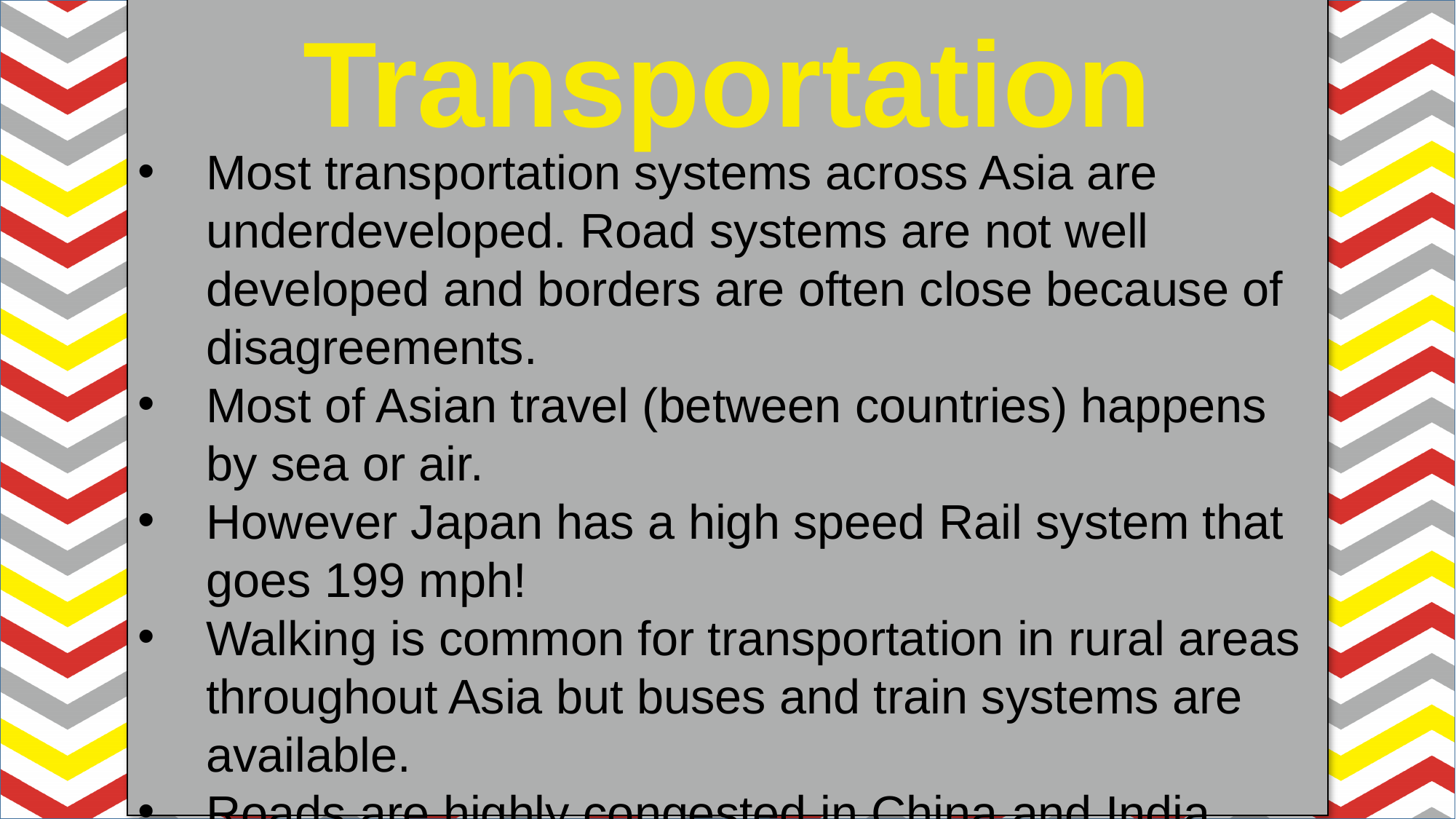

Transportation

#
Most transportation systems across Asia are underdeveloped. Road systems are not well developed and borders are often close because of disagreements.
Most of Asian travel (between countries) happens by sea or air.
However Japan has a high speed Rail system that goes 199 mph!
Walking is common for transportation in rural areas throughout Asia but buses and train systems are available.
Roads are highly congested in China and India.